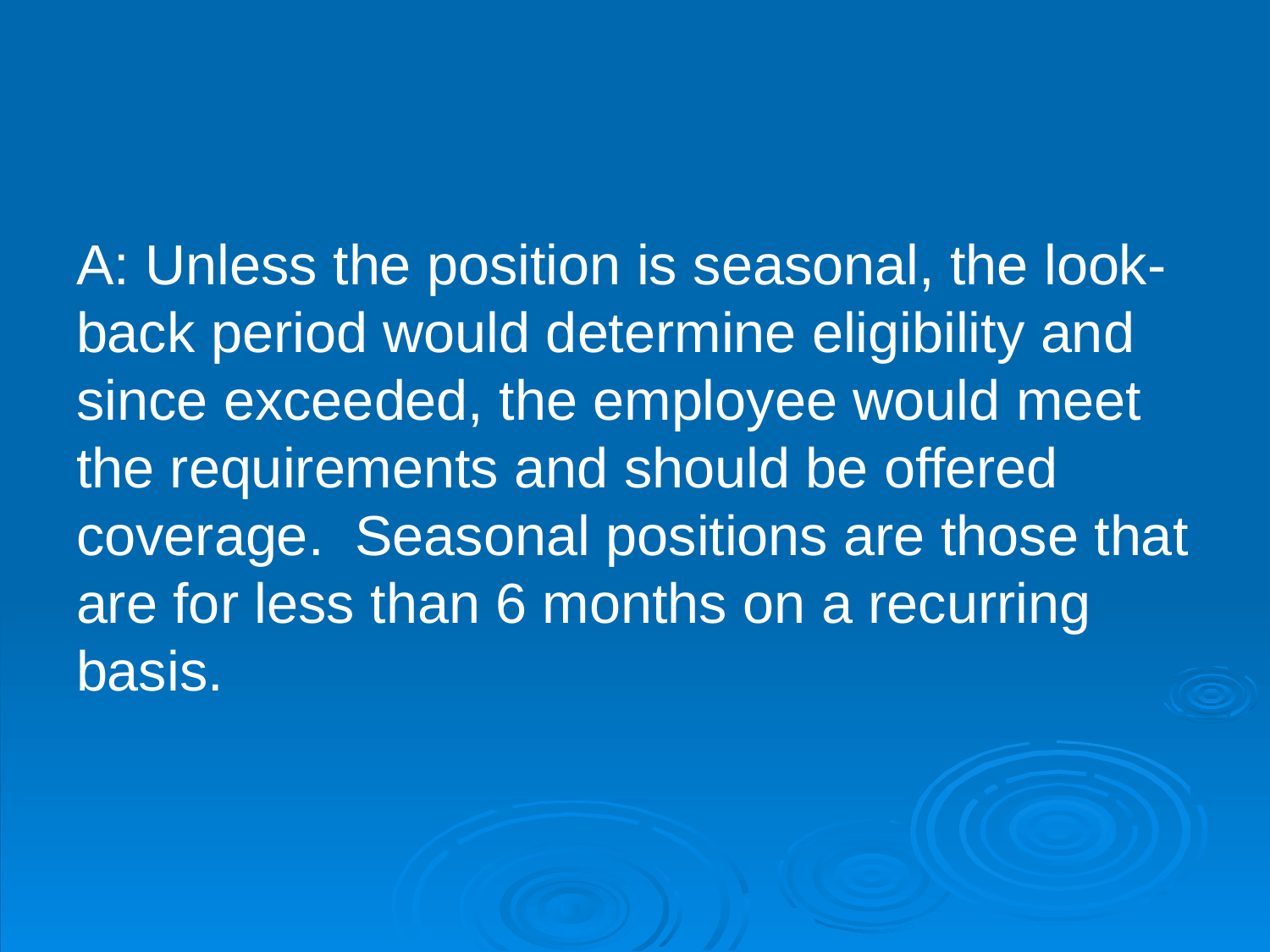

#
A: Unless the position is seasonal, the look-back period would determine eligibility and since exceeded, the employee would meet the requirements and should be offered coverage.  Seasonal positions are those that are for less than 6 months on a recurring basis.